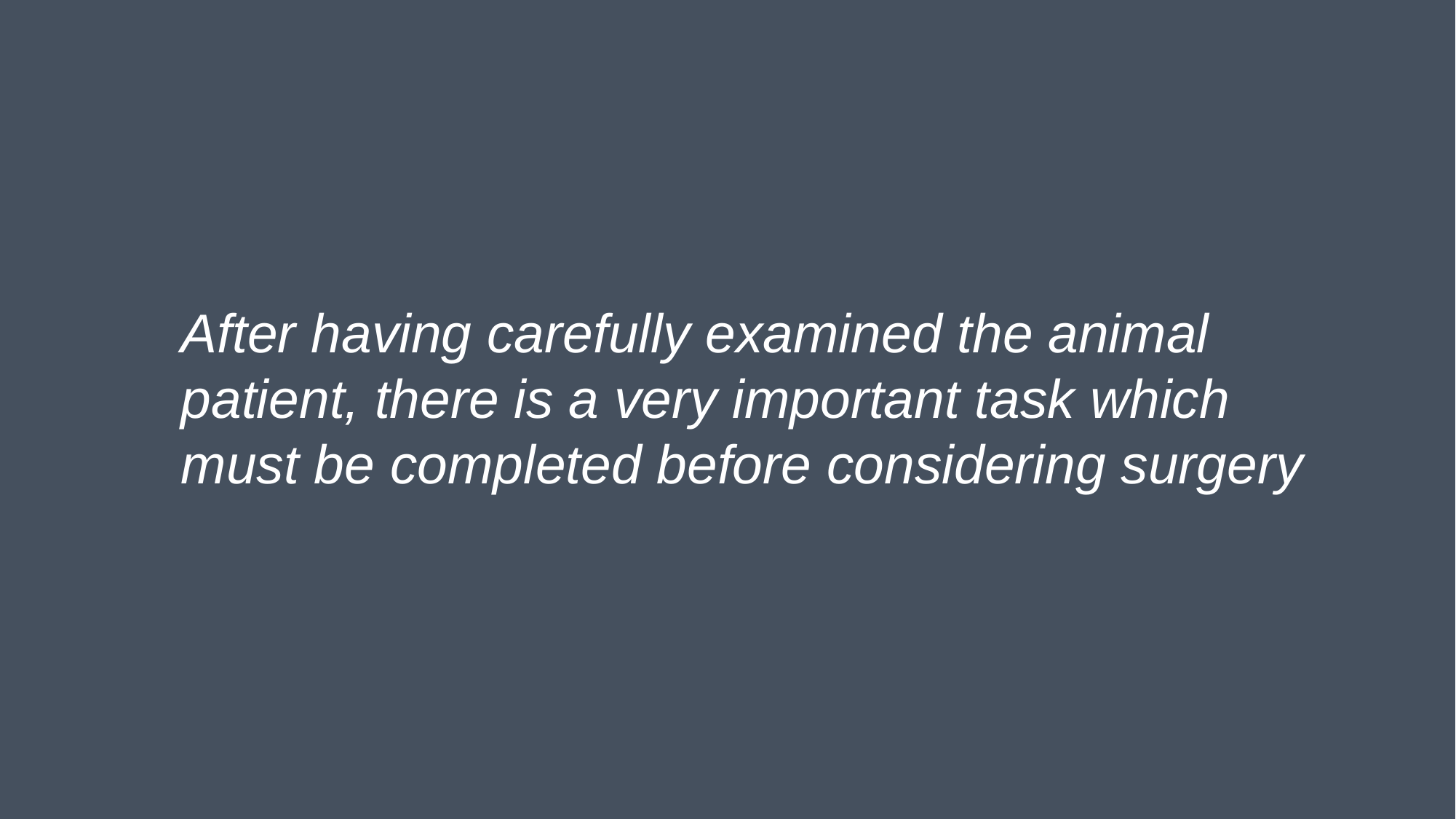

After having carefully examined the animal patient, there is a very important task which must be completed before considering surgery